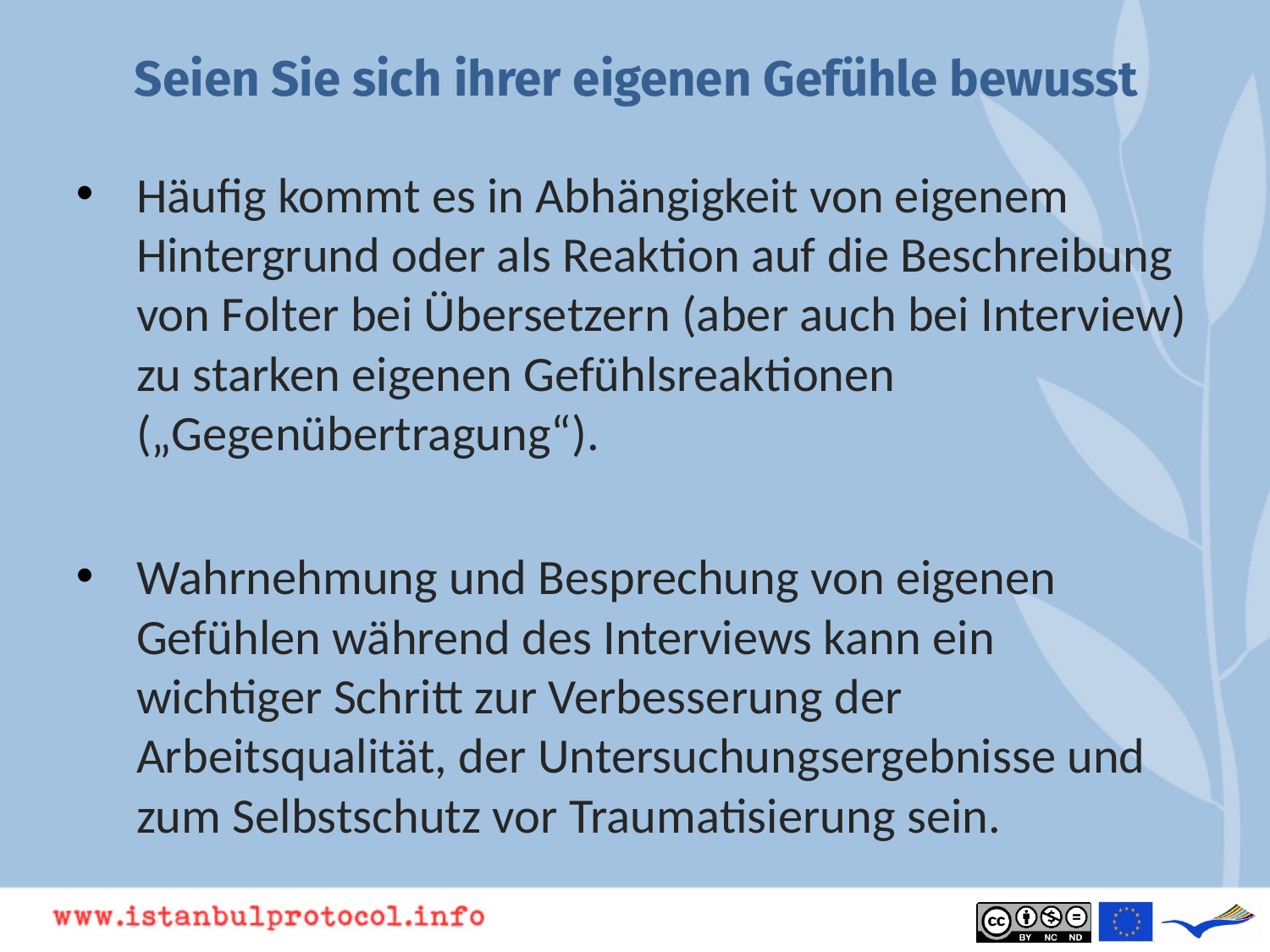

# Seien Sie sich ihrer eigenen Gefühle bewusst
Häufig kommt es in Abhängigkeit von eigenem Hintergrund oder als Reaktion auf die Beschreibung von Folter bei Übersetzern (aber auch bei Interview) zu starken eigenen Gefühlsreaktionen („Gegenübertragung“).

Wahrnehmung und Besprechung von eigenen Gefühlen während des Interviews kann ein wichtiger Schritt zur Verbesserung der Arbeitsqualität, der Untersuchungsergebnisse und zum Selbstschutz vor Traumatisierung sein.